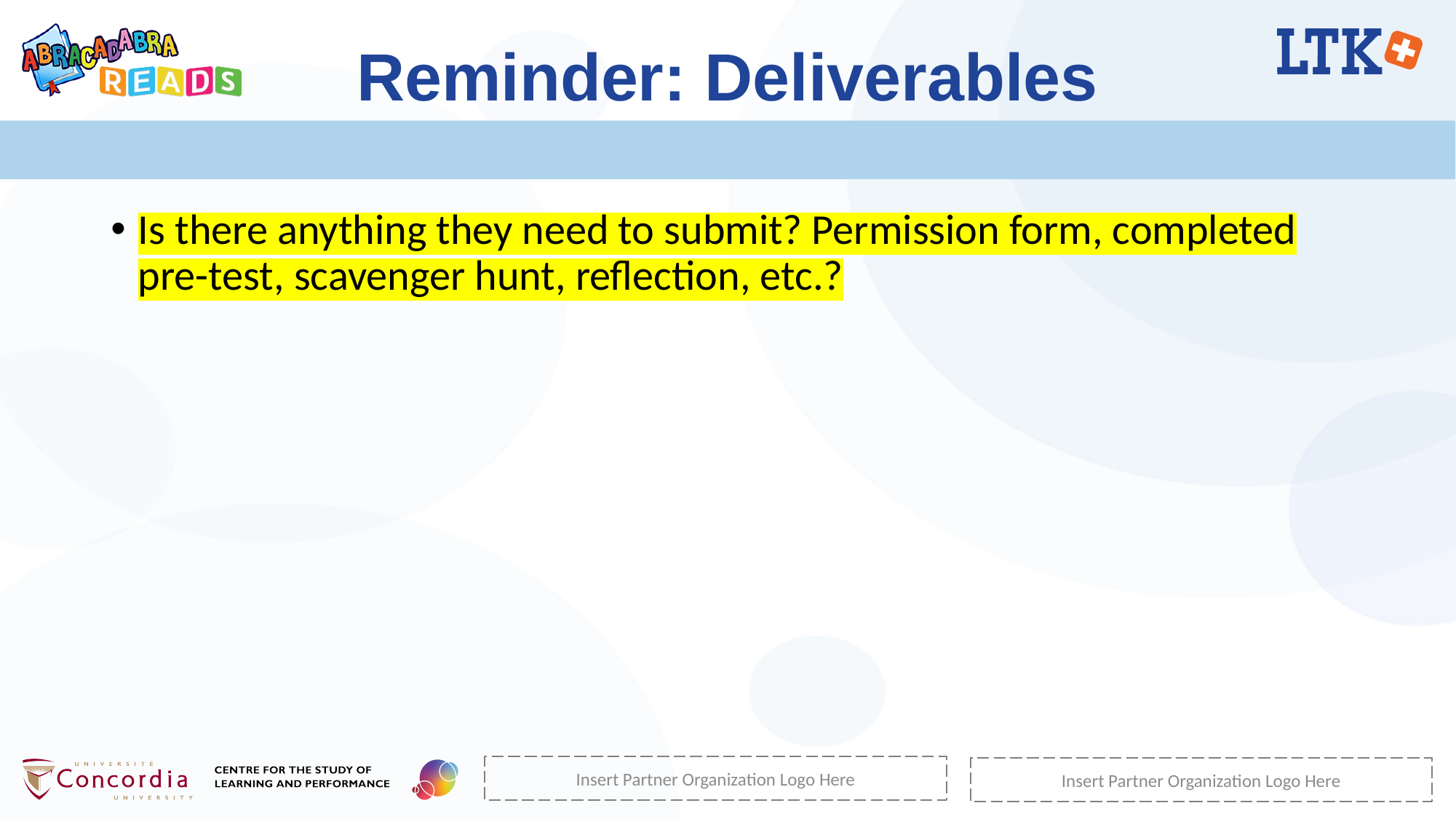

# Reminder: Deliverables
Is there anything they need to submit? Permission form, completed pre-test, scavenger hunt, reflection, etc.?